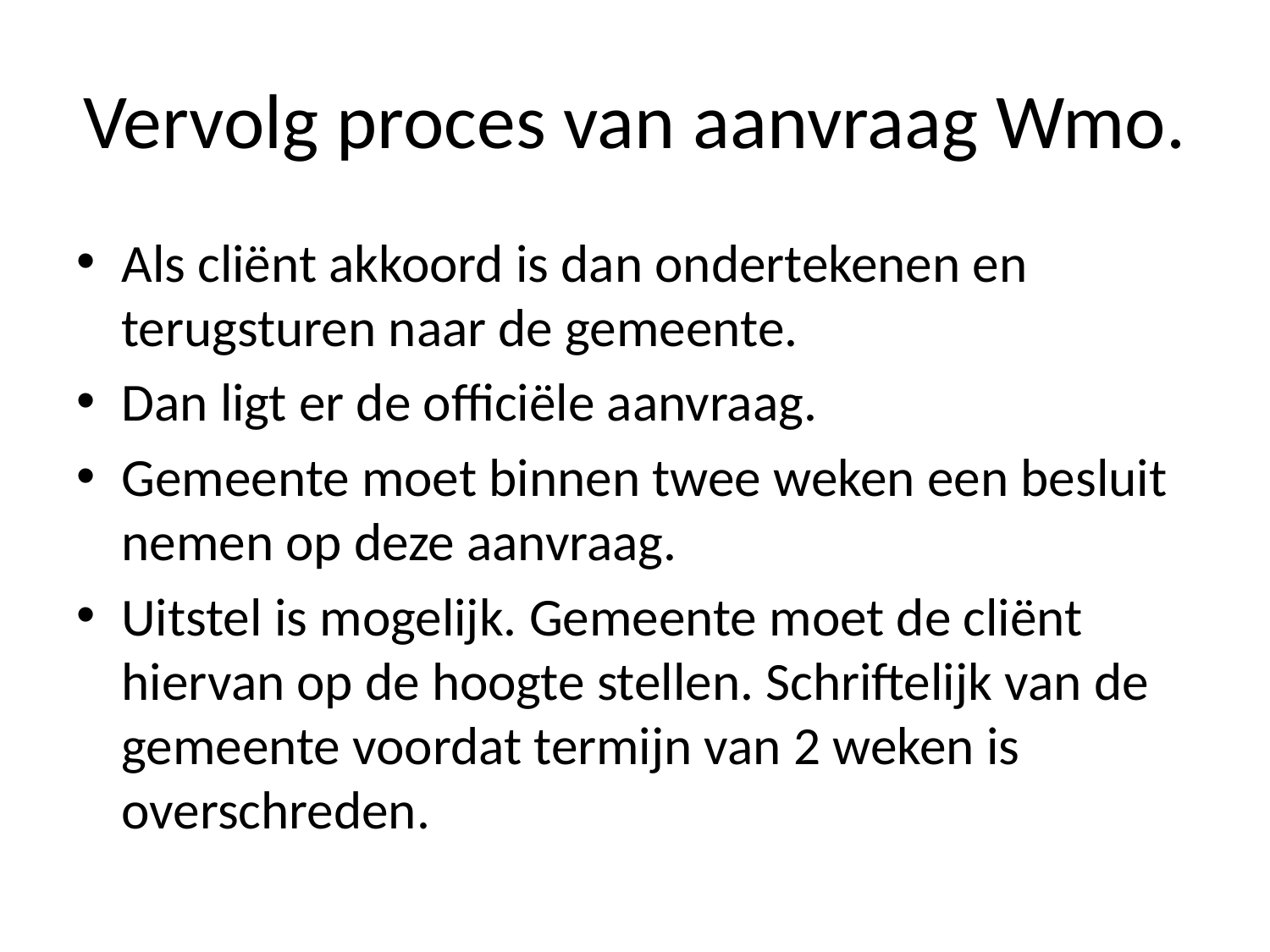

# Vervolg proces van aanvraag Wmo.
Als cliënt akkoord is dan ondertekenen en terugsturen naar de gemeente.
Dan ligt er de officiële aanvraag.
Gemeente moet binnen twee weken een besluit nemen op deze aanvraag.
Uitstel is mogelijk. Gemeente moet de cliënt hiervan op de hoogte stellen. Schriftelijk van de gemeente voordat termijn van 2 weken is overschreden.